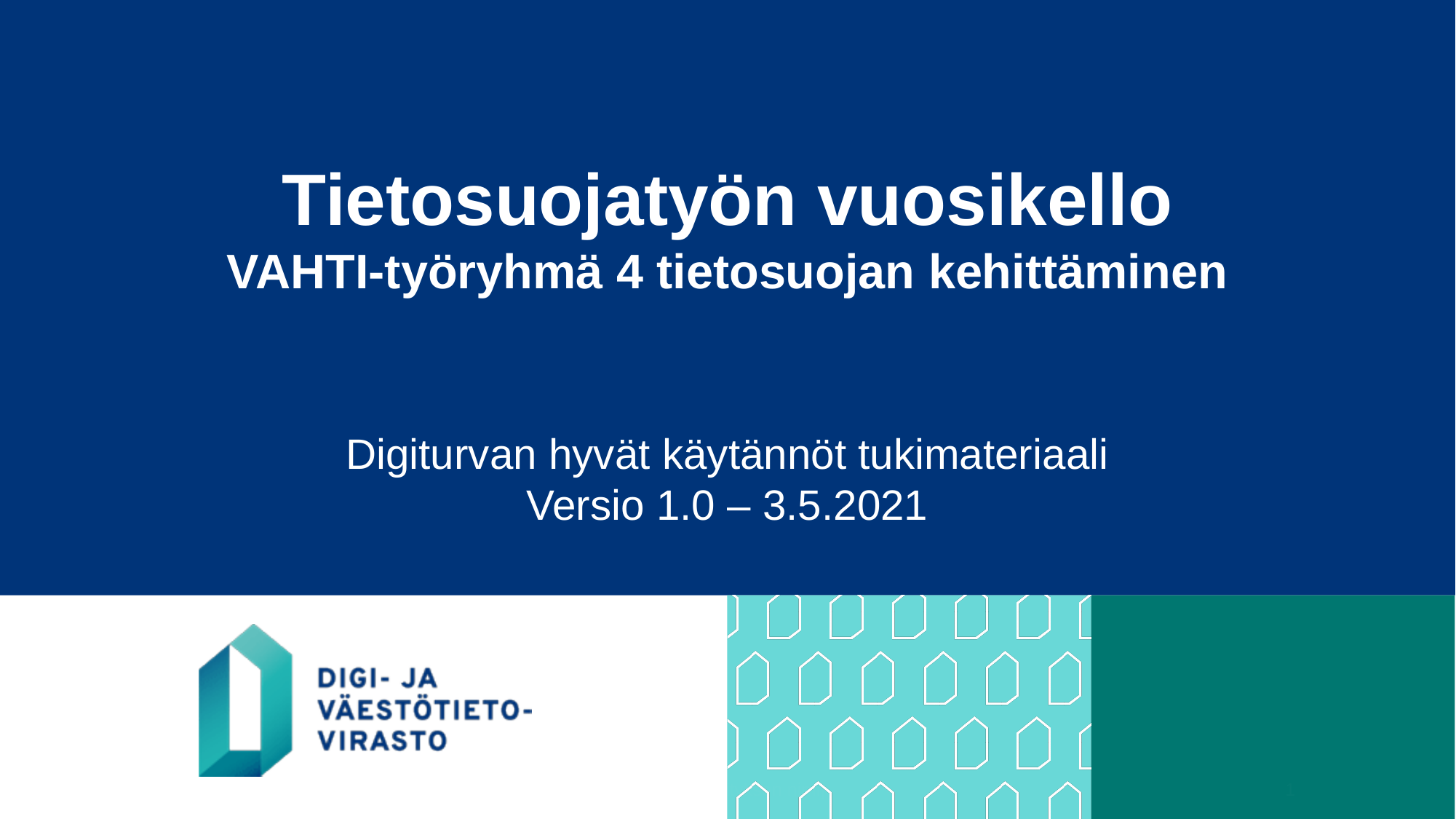

# Tietosuojatyön vuosikello VAHTI-työryhmä 4 tietosuojan kehittäminen
Digiturvan hyvät käytännöt tukimateriaali
Versio 1.0 – 3.5.2021

3.5.2021
[Esittäjä, Esityksen nimi]
1